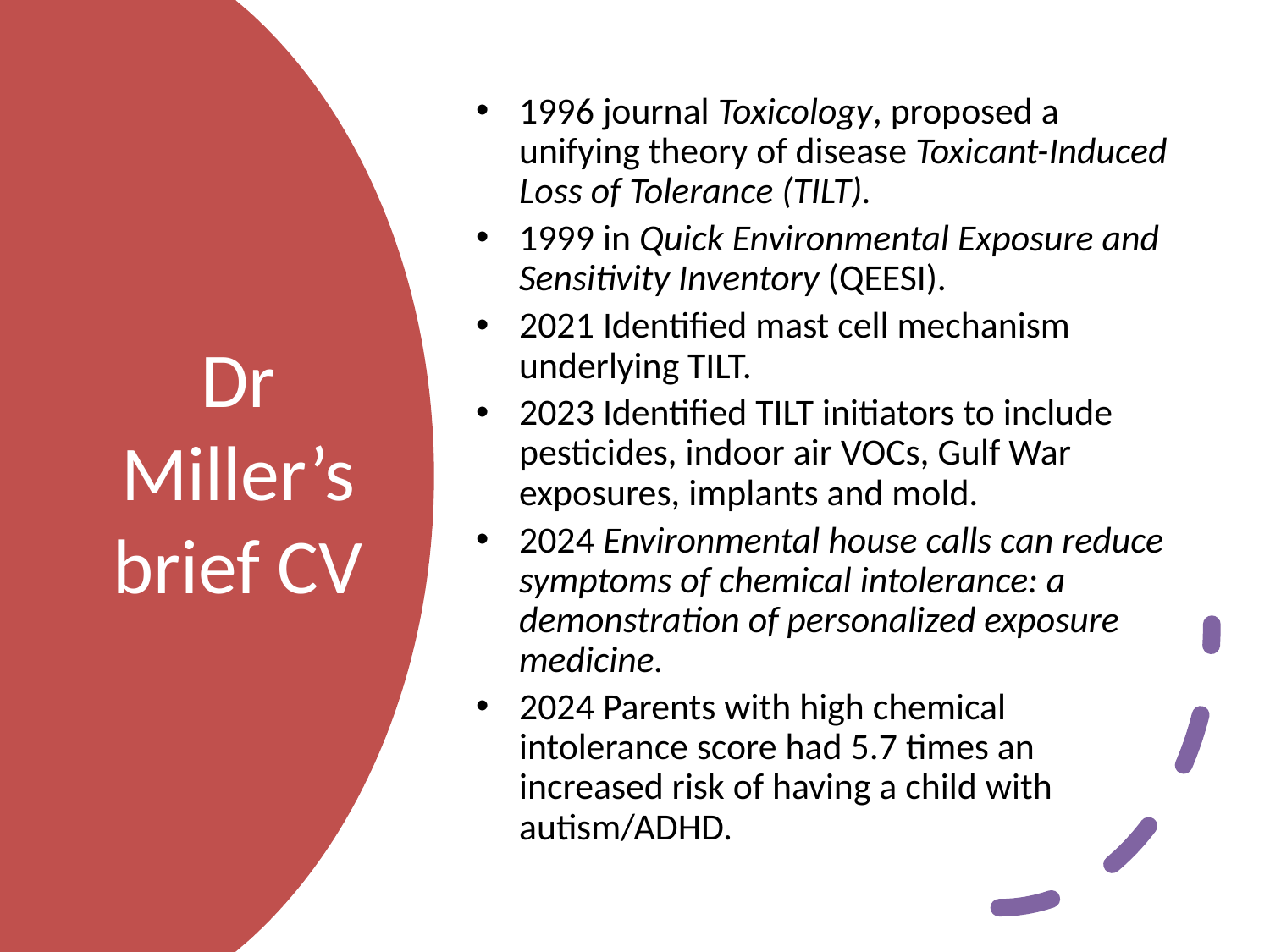

1996 journal Toxicology, proposed a unifying theory of disease Toxicant-Induced Loss of Tolerance (TILT).
1999 in Quick Environmental Exposure and Sensitivity Inventory (QEESI).
2021 Identified mast cell mechanism underlying TILT.
2023 Identified TILT initiators to include pesticides, indoor air VOCs, Gulf War exposures, implants and mold.
2024 Environmental house calls can reduce symptoms of chemical intolerance: a demonstration of personalized exposure medicine.
2024 Parents with high chemical intolerance score had 5.7 times an increased risk of having a child with autism/ADHD.
# Dr Miller’s brief CV